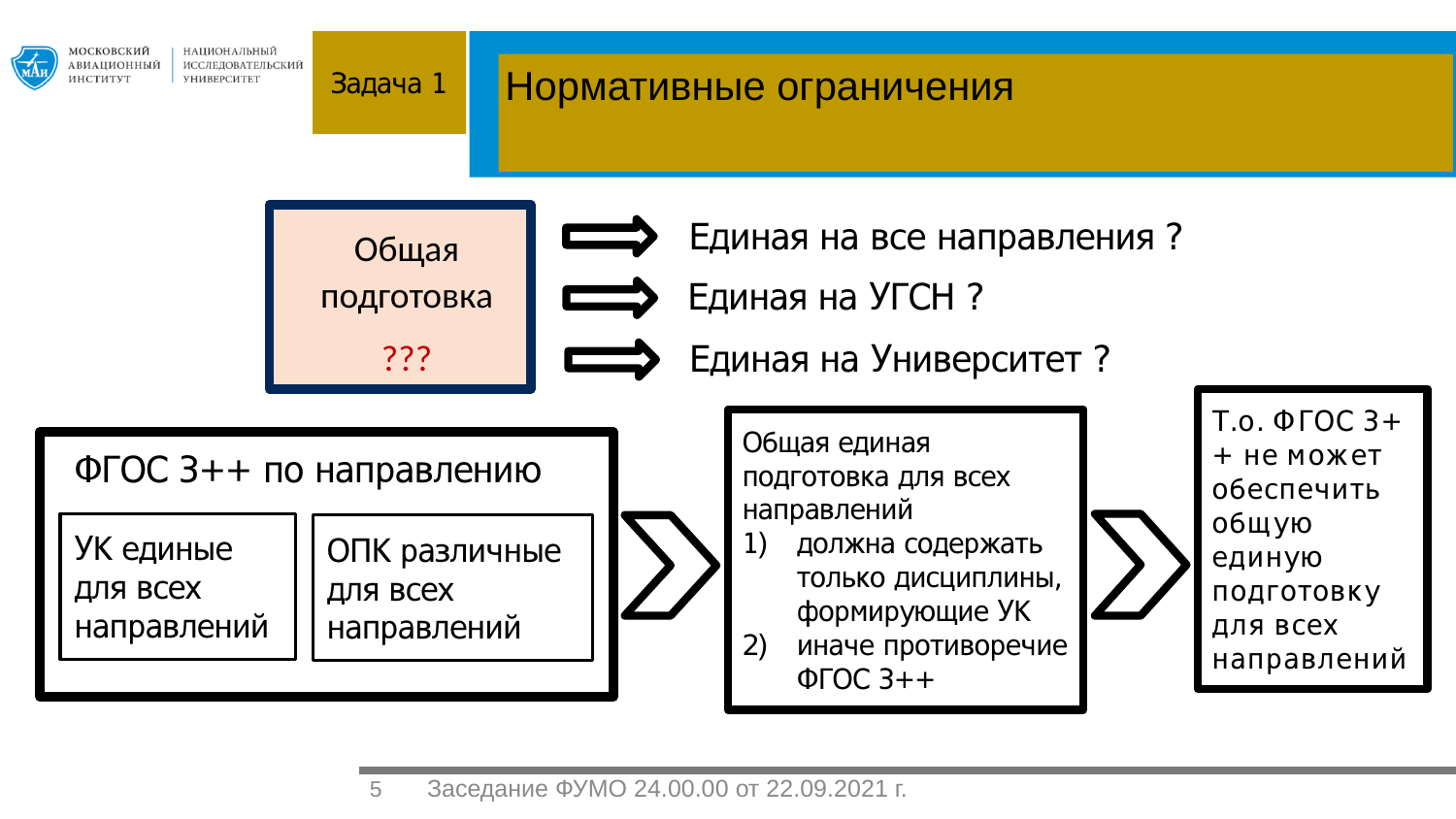

Задача 1
1.1.
Нормативные ограничения
Единая на все направления ?

Общая подготовка
???

Единая на УГСН ?

Единая на Университет ?

Т.о. ФГОС 3++ не может обеспечить общую единую
подготовку для всех направлений
Общая единая подготовка для всех направлений
должна содержать только дисциплины, формирующие УК
иначе противоречие ФГОС 3++
ФГОС 3++ по направлению

УК единые для всех направлений

ОПК различные для всех направлений

5
Заседание ФУМО 24.00.00 от 22.09.2021 г.